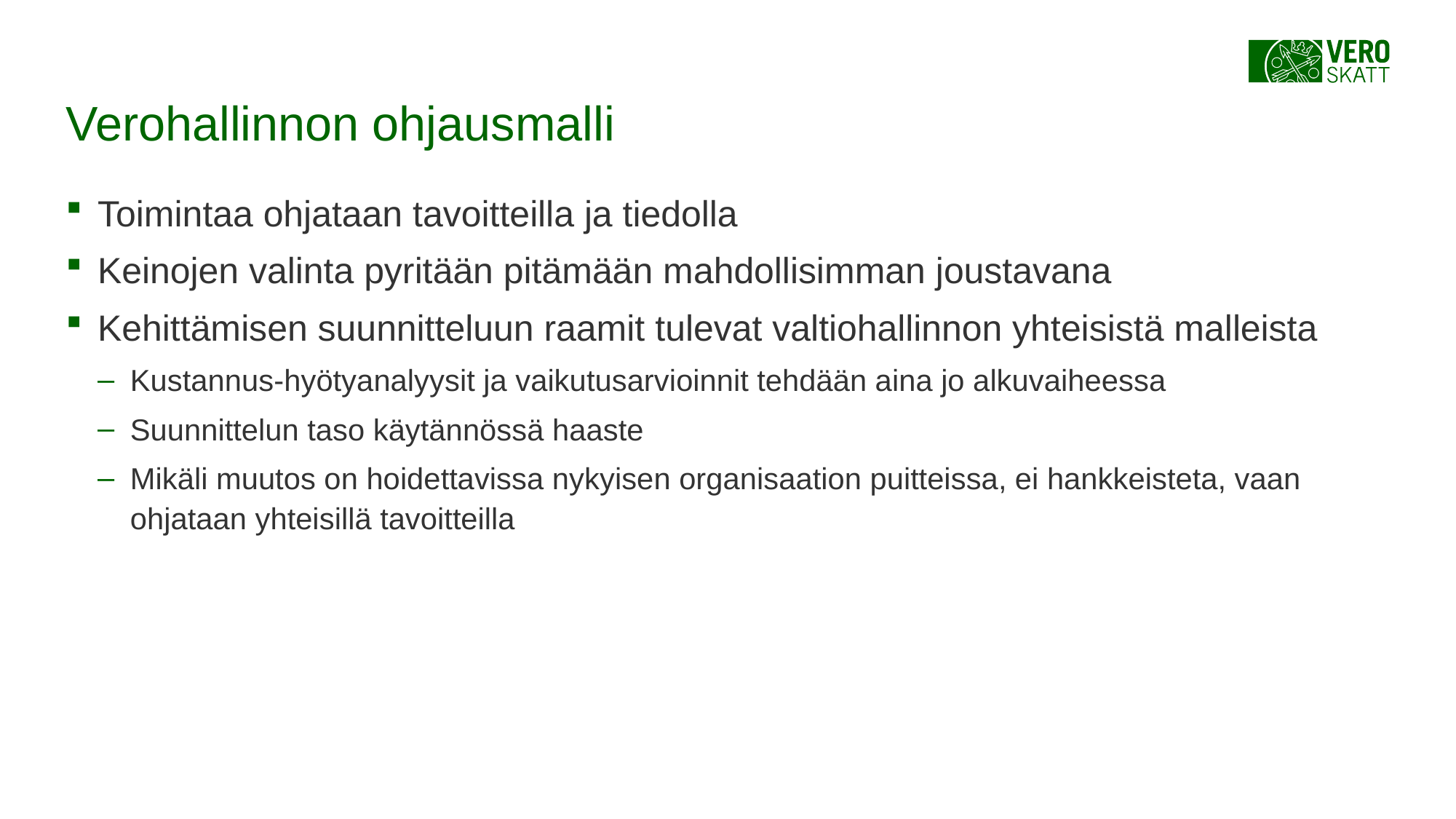

# Verohallinnon ohjausmalli
Toimintaa ohjataan tavoitteilla ja tiedolla
Keinojen valinta pyritään pitämään mahdollisimman joustavana
Kehittämisen suunnitteluun raamit tulevat valtiohallinnon yhteisistä malleista
Kustannus-hyötyanalyysit ja vaikutusarvioinnit tehdään aina jo alkuvaiheessa
Suunnittelun taso käytännössä haaste
Mikäli muutos on hoidettavissa nykyisen organisaation puitteissa, ei hankkeisteta, vaan ohjataan yhteisillä tavoitteilla